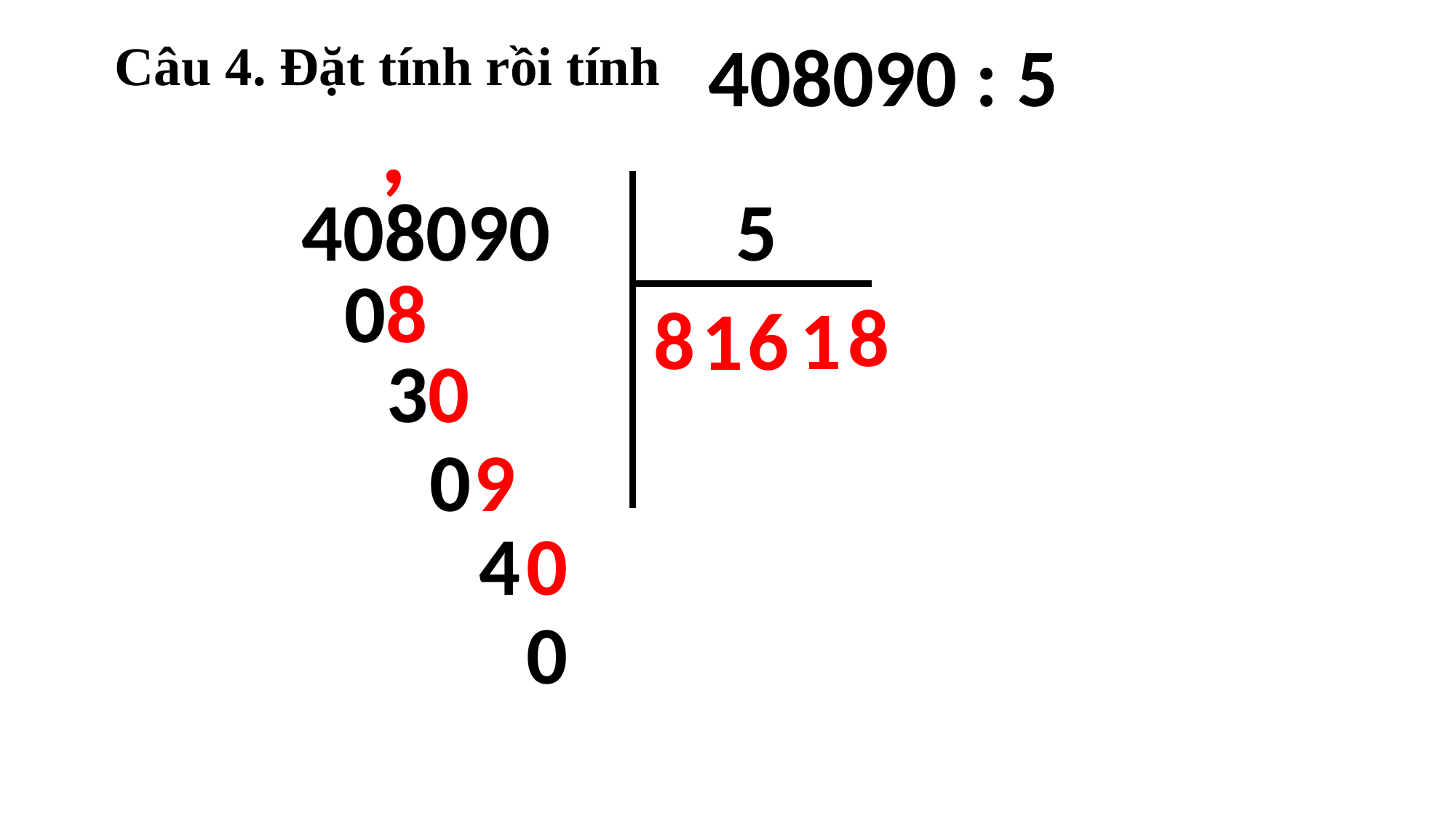

# Câu 4. Đặt tính rồi tính
408090 : 5
,
408090          5
8
0
8
1
8
1
6
3
0
0
9
4
0
0